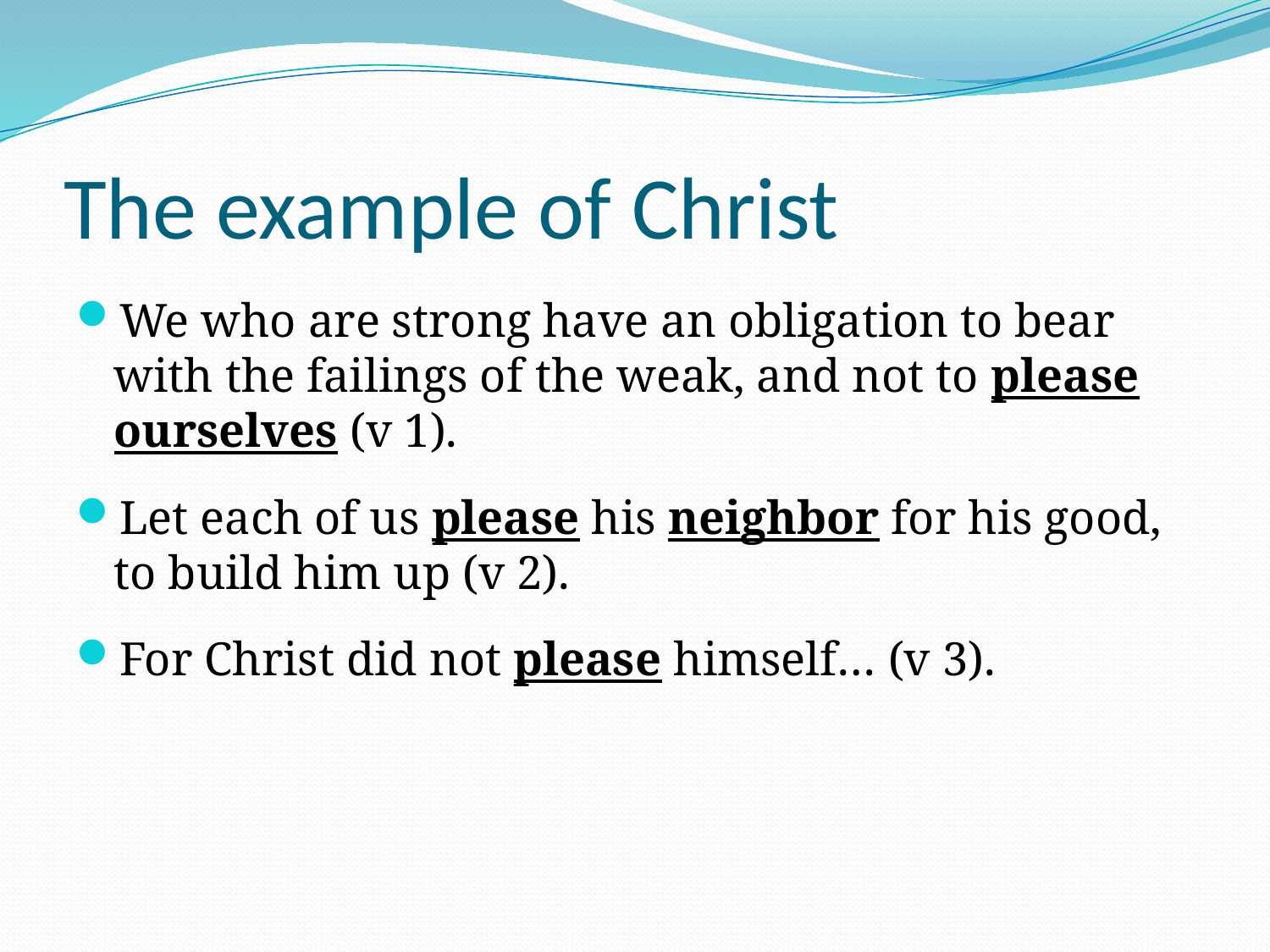

# The example of Christ
We who are strong have an obligation to bear with the failings of the weak, and not to please ourselves (v 1).
Let each of us please his neighbor for his good, to build him up (v 2).
For Christ did not please himself… (v 3).